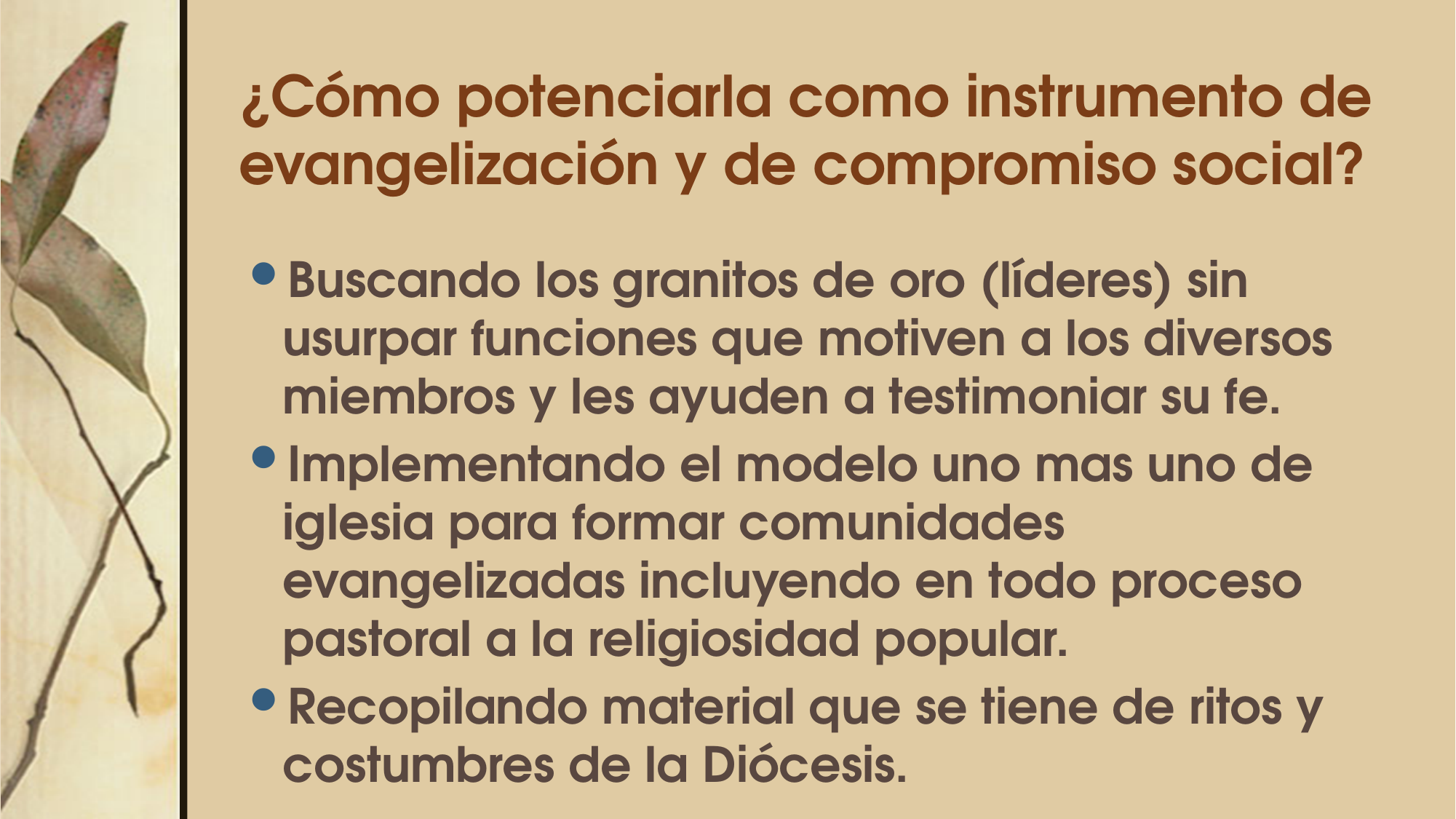

# ¿Cómo potenciarla como instrumento de evangelización y de compromiso social?
Buscando los granitos de oro (líderes) sin usurpar funciones que motiven a los diversos miembros y les ayuden a testimoniar su fe.
Implementando el modelo uno mas uno de iglesia para formar comunidades evangelizadas incluyendo en todo proceso pastoral a la religiosidad popular.
Recopilando material que se tiene de ritos y costumbres de la Diócesis.